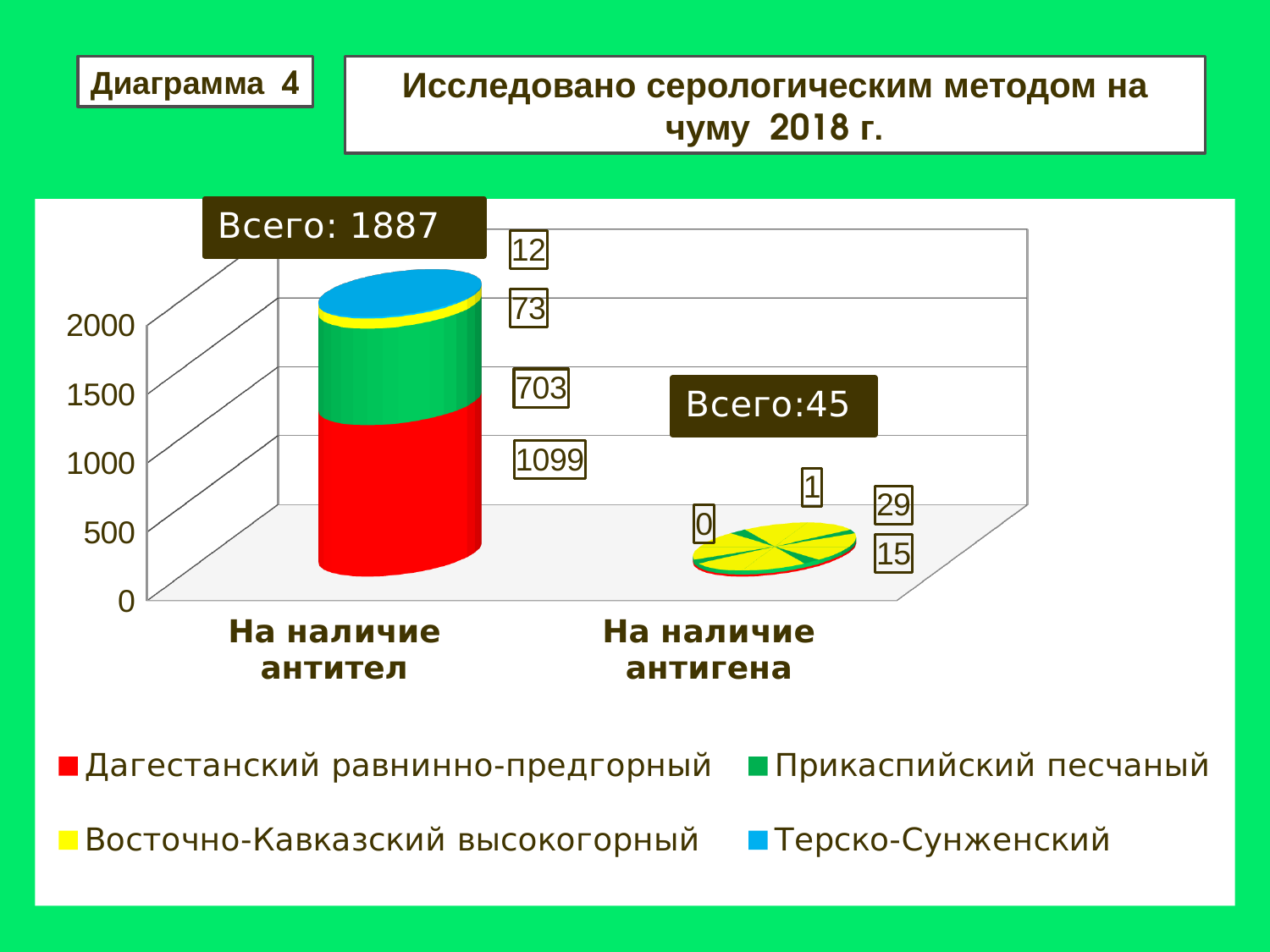

Диаграмма  4
Исследовано серологическим методом на чуму  2018 г.

[unsupported chart]